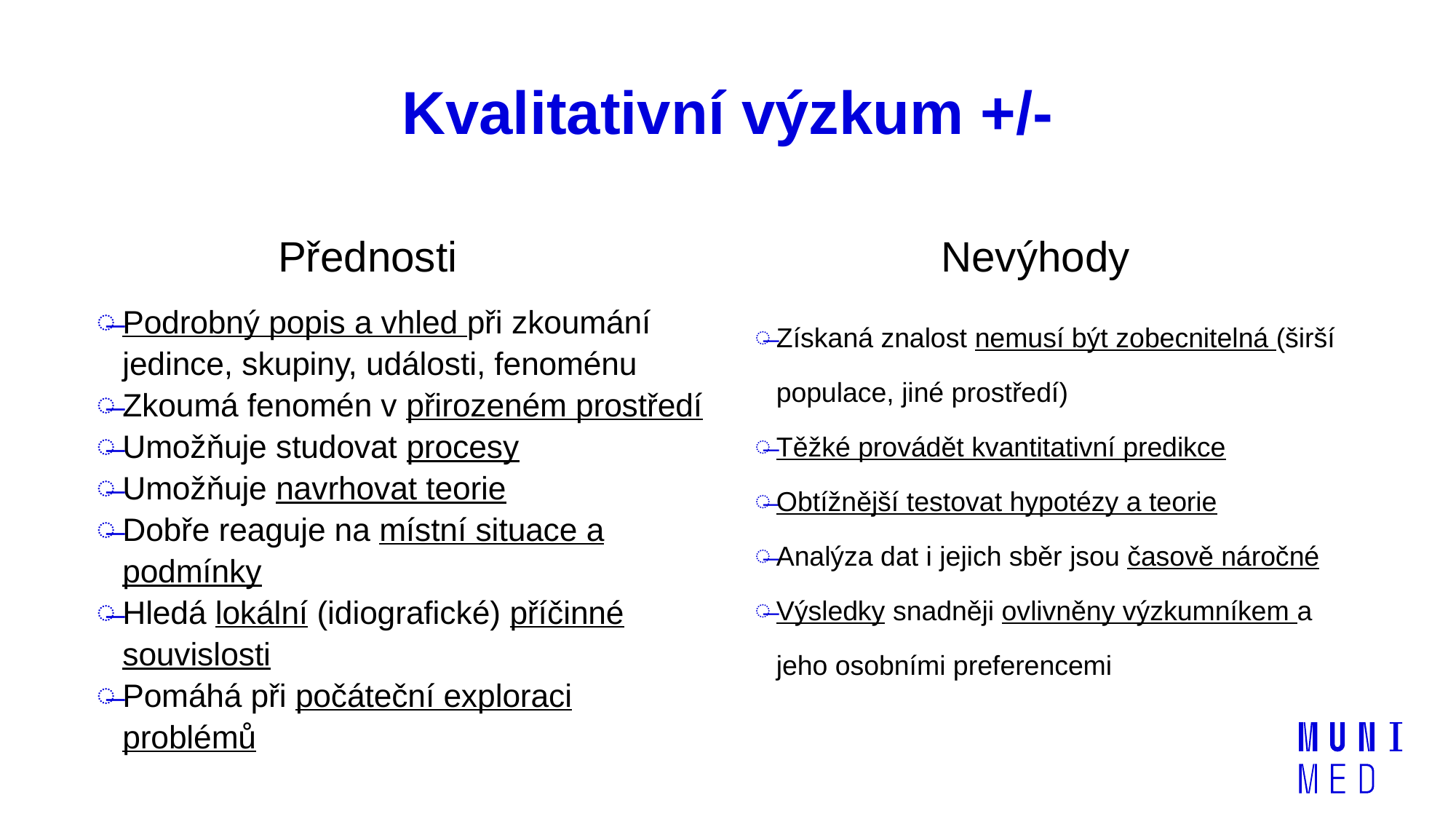

# Kvalitativní výzkum +/-
Přednosti
Nevýhody
Podrobný popis a vhled při zkoumání jedince, skupiny, události, fenoménu
Zkoumá fenomén v přirozeném prostředí
Umožňuje studovat procesy
Umožňuje navrhovat teorie
Dobře reaguje na místní situace a podmínky
Hledá lokální (idiografické) příčinné souvislosti
Pomáhá při počáteční exploraci problémů
Získaná znalost nemusí být zobecnitelná (širší populace, jiné prostředí)
Těžké provádět kvantitativní predikce
Obtížnější testovat hypotézy a teorie
Analýza dat i jejich sběr jsou časově náročné
Výsledky snadněji ovlivněny výzkumníkem a jeho osobními preferencemi